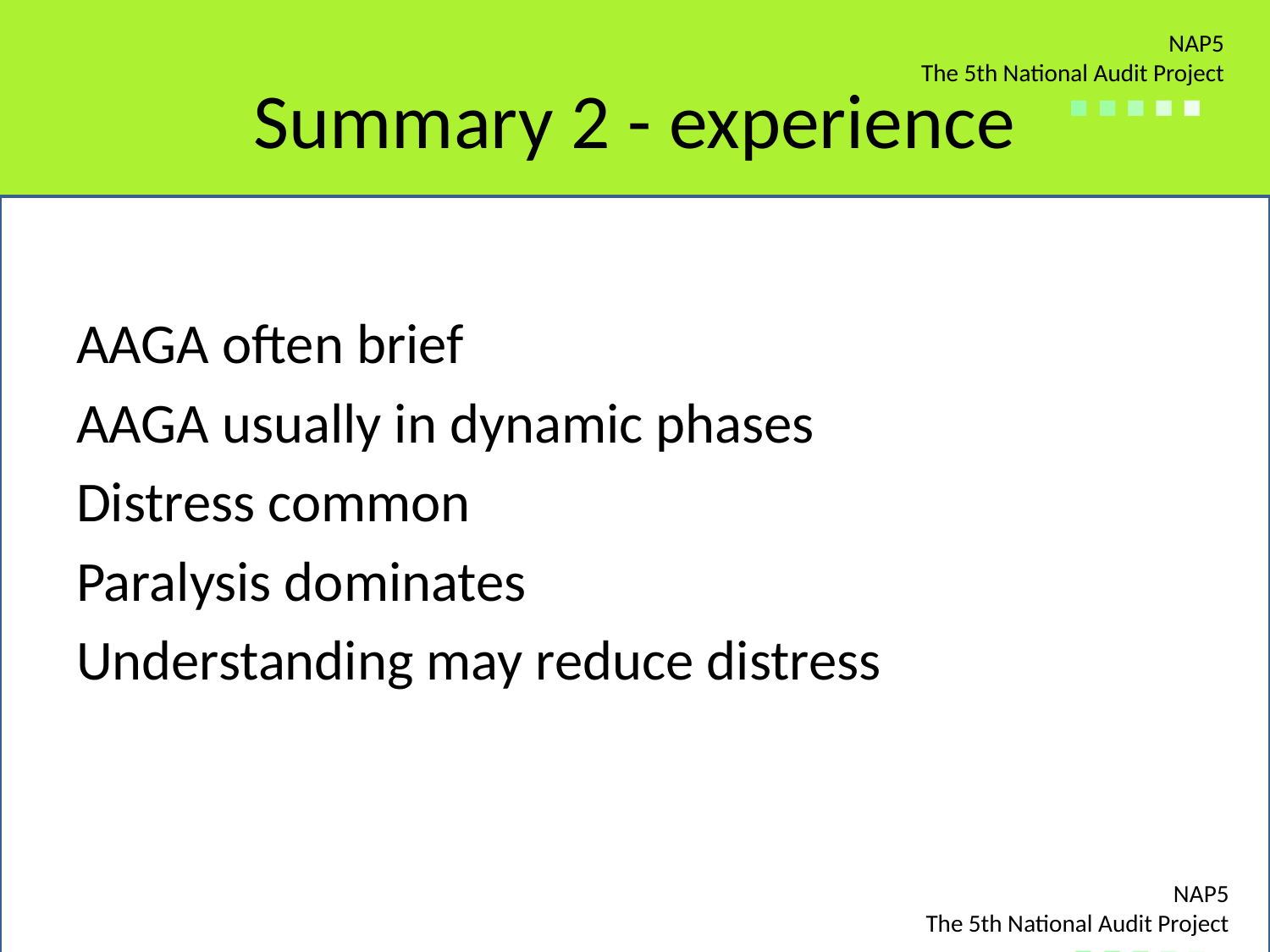

# Summary 2 - experience

AAGA often brief
AAGA usually in dynamic phases
Distress common
Paralysis dominates
Understanding may reduce distress